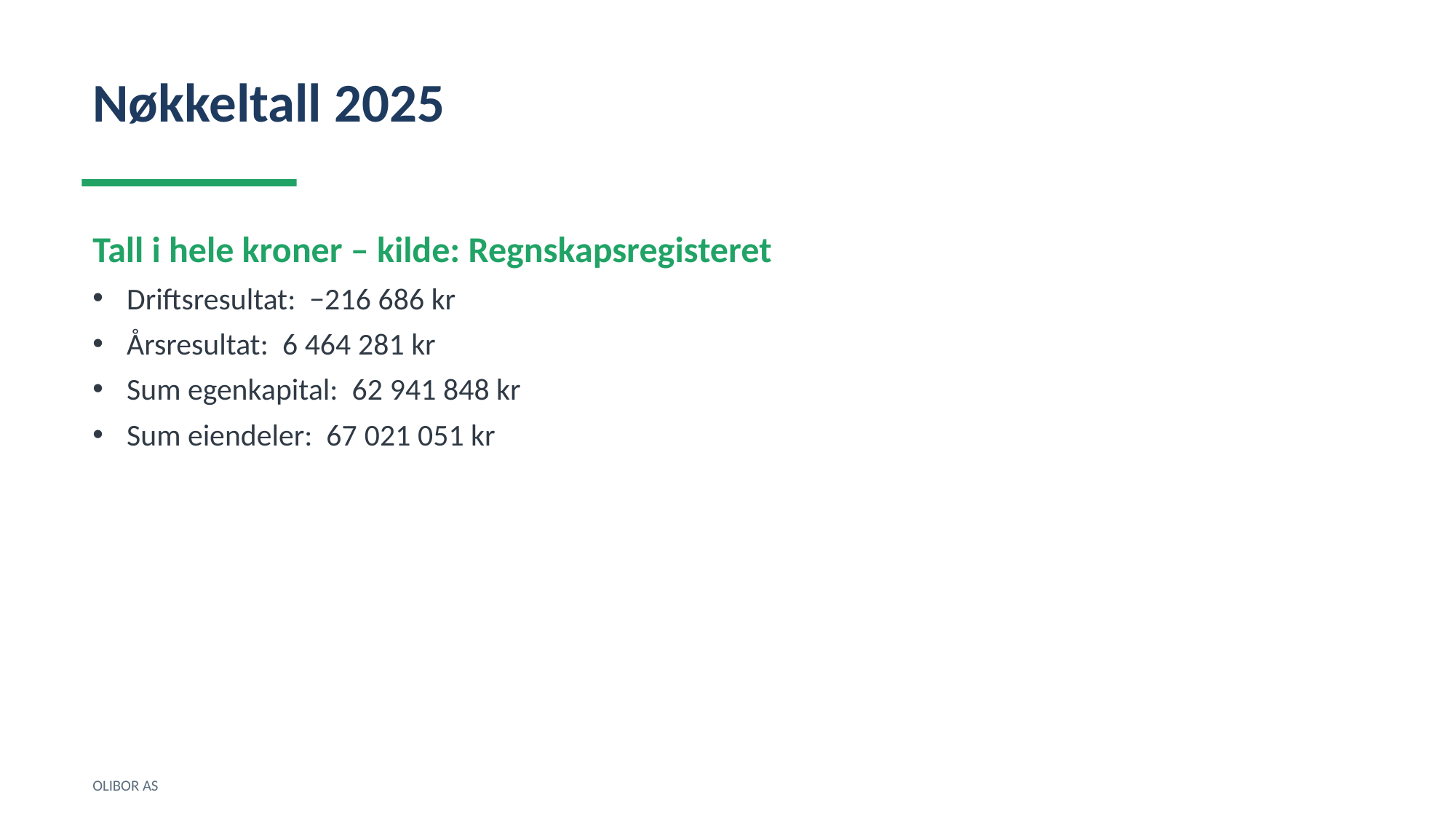

Nøkkeltall 2025

Tall i hele kroner – kilde: Regnskapsregisteret
Driftsresultat:  −216 686 kr
Årsresultat:  6 464 281 kr
Sum egenkapital:  62 941 848 kr
Sum eiendeler:  67 021 051 kr
OLIBOR AS